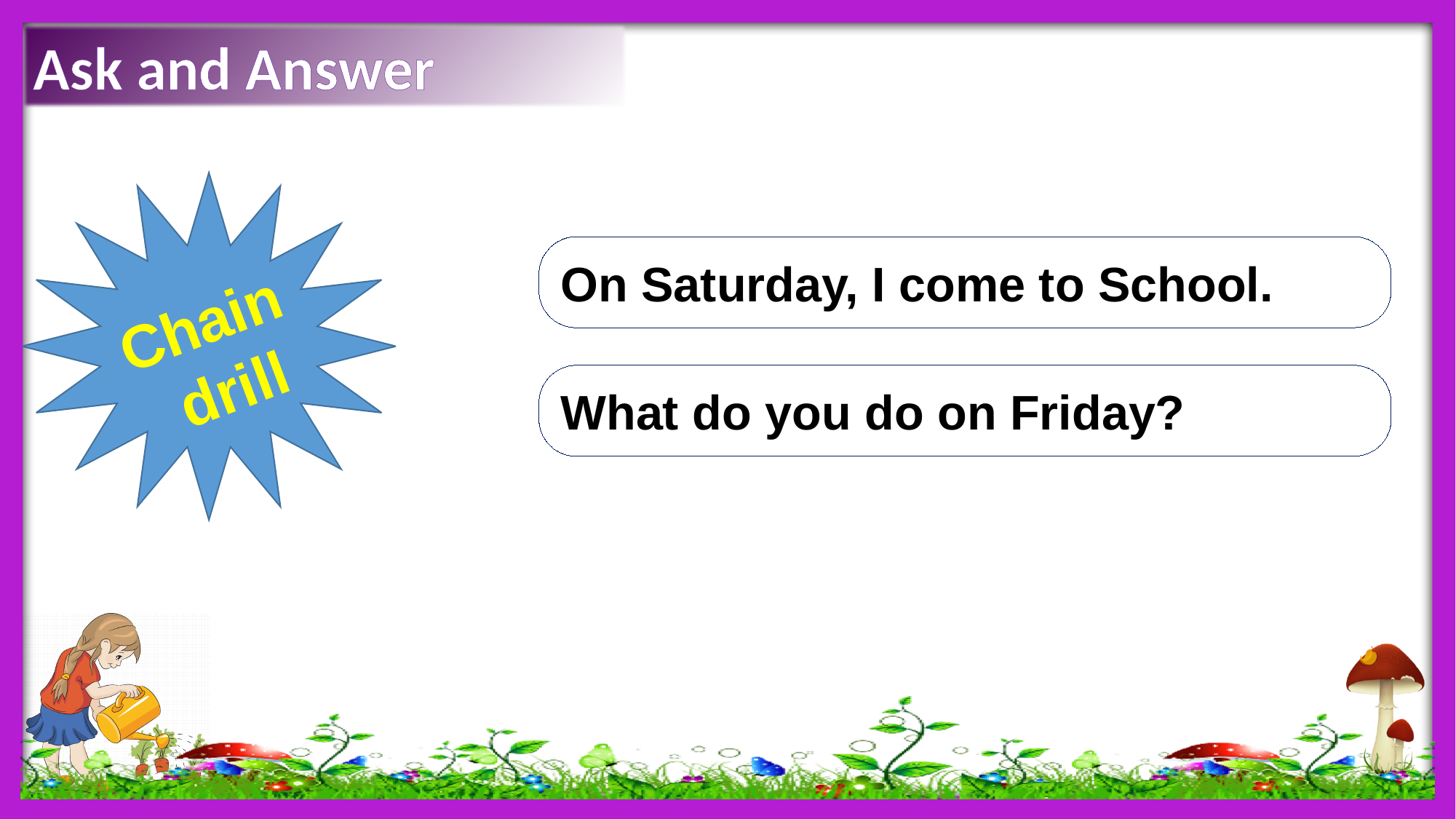

Ask and Answer

Chain
 drill
On Saturday, I come to School.
What do you do on Friday?